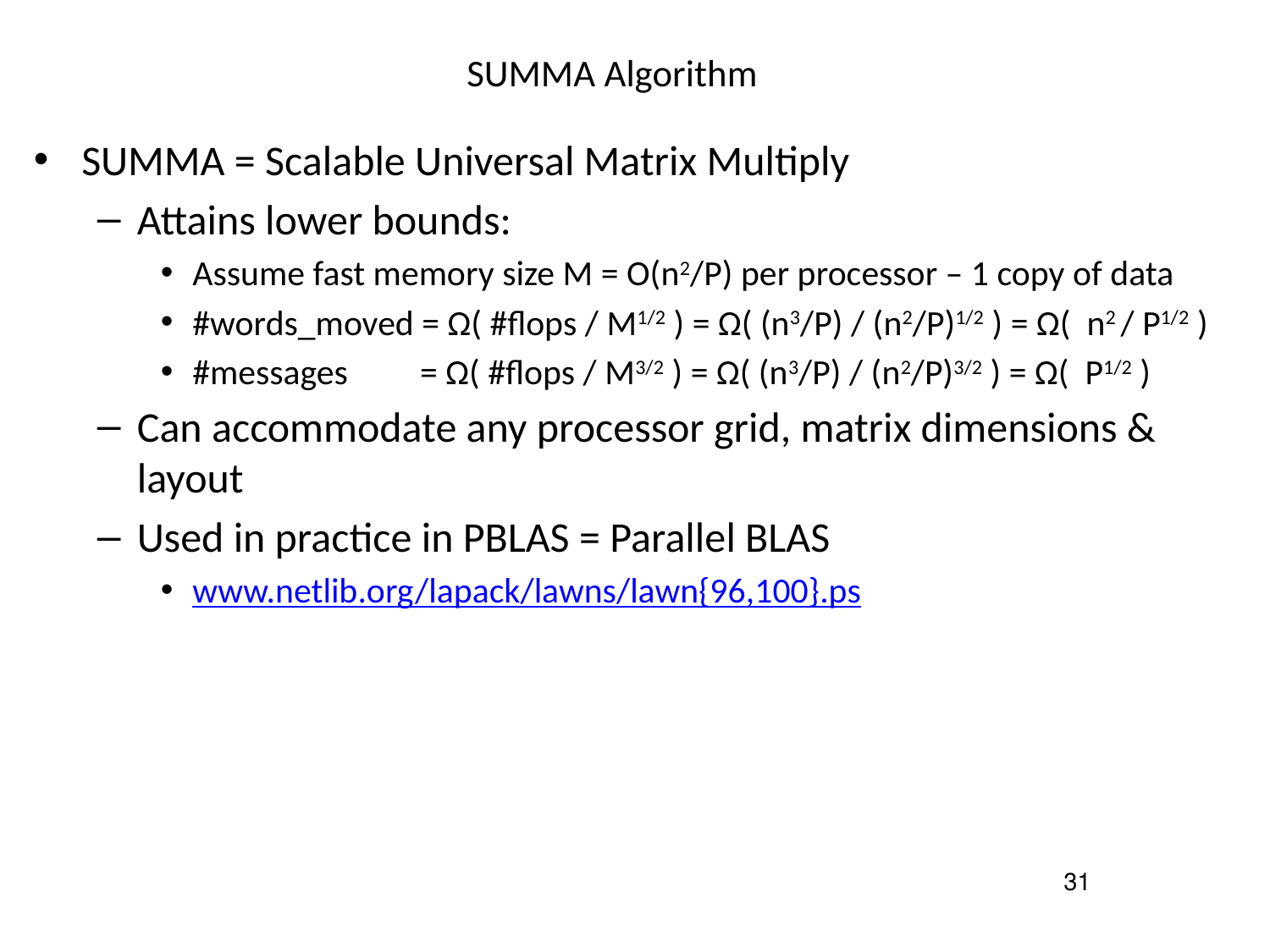

# SUMMA Algorithm
SUMMA = Scalable Universal Matrix Multiply
Attains lower bounds:
Assume fast memory size M = O(n2/P) per processor – 1 copy of data
#words_moved = Ω( #flops / M1/2 ) = Ω( (n3/P) / (n2/P)1/2 ) = Ω(  n2 / P1/2 )
#messages         = Ω( #flops / M3/2 ) = Ω( (n3/P) / (n2/P)3/2 ) = Ω(  P1/2 )
Can accommodate any processor grid, matrix dimensions & layout
Used in practice in PBLAS = Parallel BLAS
www.netlib.org/lapack/lawns/lawn{96,100}.ps

Comparison to Cannon’s Algorithm
Cannon attains lower bound
But Cannon harder to generalize to other grids, dimensions,   layouts, and Cannon may use more memory
31